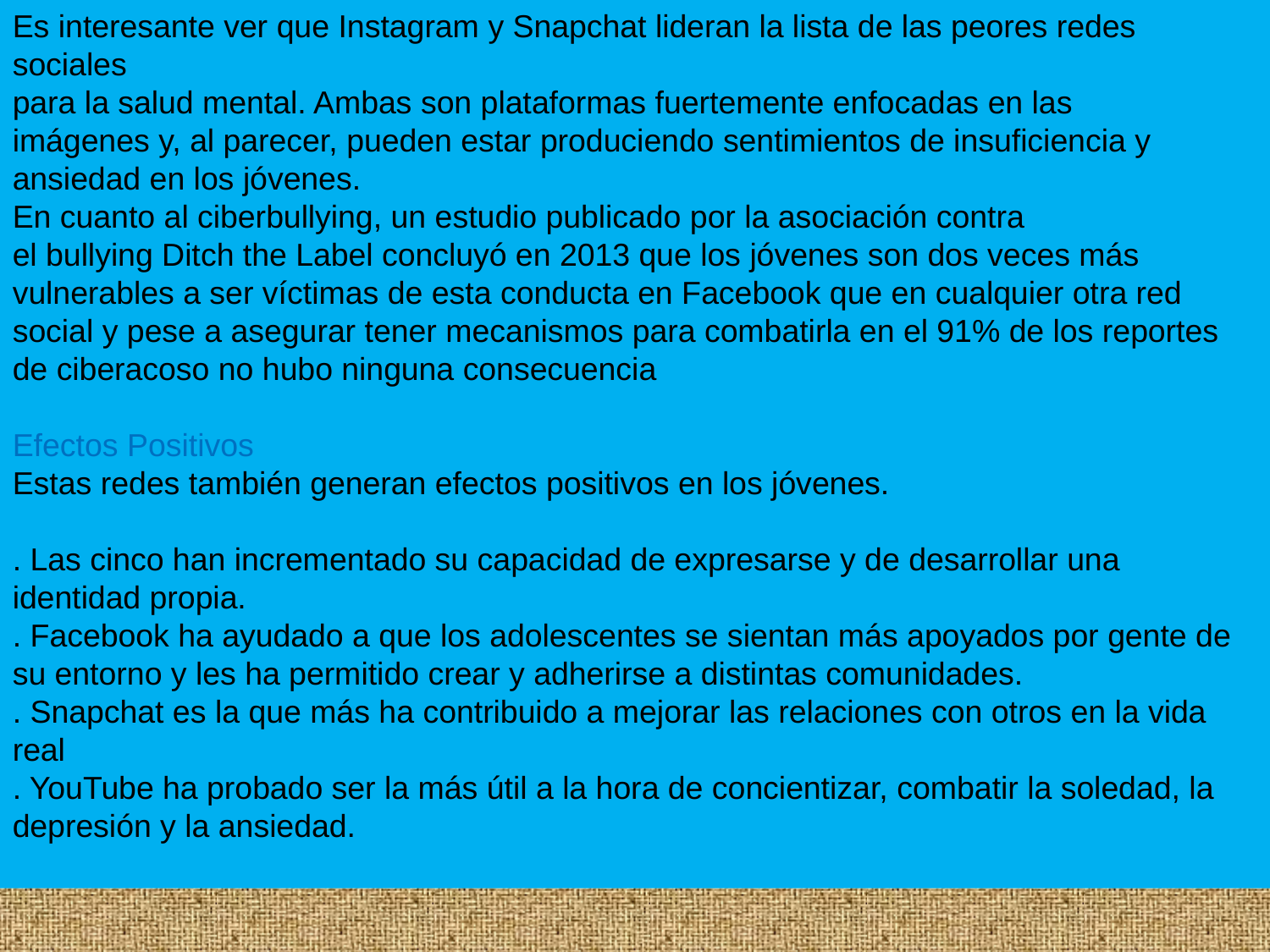

Es interesante ver que Instagram y Snapchat lideran la lista de las peores redes sociales
para la salud mental. Ambas son plataformas fuertemente enfocadas en las
imágenes y, al parecer, pueden estar produciendo sentimientos de insuficiencia y
ansiedad en los jóvenes.
En cuanto al ciberbullying, un estudio publicado por la asociación contra
el bullying Ditch the Label concluyó en 2013 que los jóvenes son dos veces más
vulnerables a ser víctimas de esta conducta en Facebook que en cualquier otra red
social y pese a asegurar tener mecanismos para combatirla en el 91% de los reportes
de ciberacoso no hubo ninguna consecuencia

Efectos Positivos
Estas redes también generan efectos positivos en los jóvenes.

. Las cinco han incrementado su capacidad de expresarse y de desarrollar una
identidad propia.
. Facebook ha ayudado a que los adolescentes se sientan más apoyados por gente de
su entorno y les ha permitido crear y adherirse a distintas comunidades.
. Snapchat es la que más ha contribuido a mejorar las relaciones con otros en la vida
real
. YouTube ha probado ser la más útil a la hora de concientizar, combatir la soledad, la
depresión y la ansiedad.